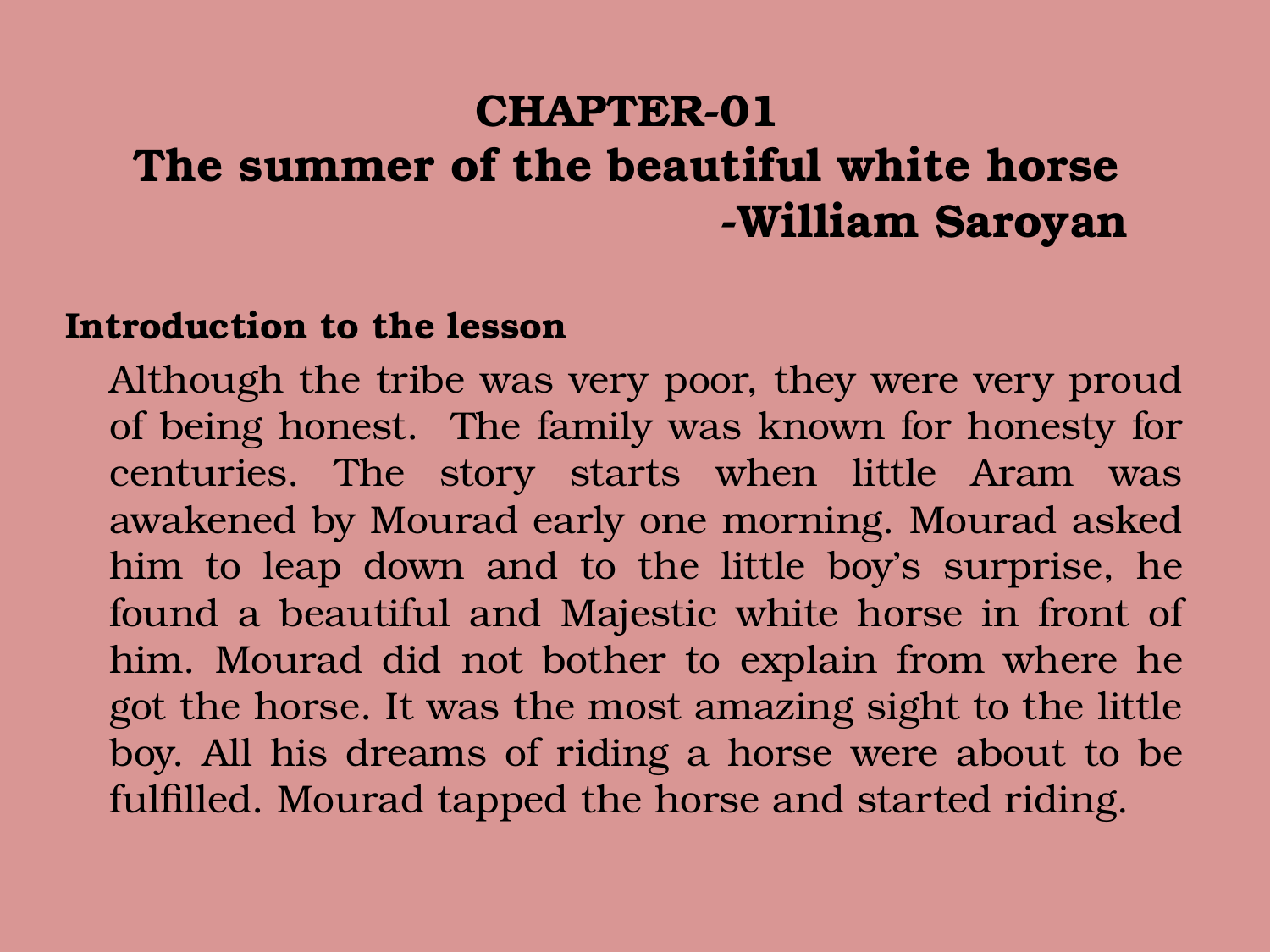

# CHAPTER-01 The summer of the beautiful white horse -William Saroyan
Introduction to the lesson
	Although the tribe was very poor, they were very proud of being honest.  The family was known for honesty for centuries. The story starts when little Aram was awakened by Mourad early one morning. Mourad asked him to leap down and to the little boy’s surprise, he found a beautiful and Majestic white horse in front of him. Mourad did not bother to explain from where he got the horse. It was the most amazing sight to the little boy. All his dreams of riding a horse were about to be fulfilled. Mourad tapped the horse and started riding.